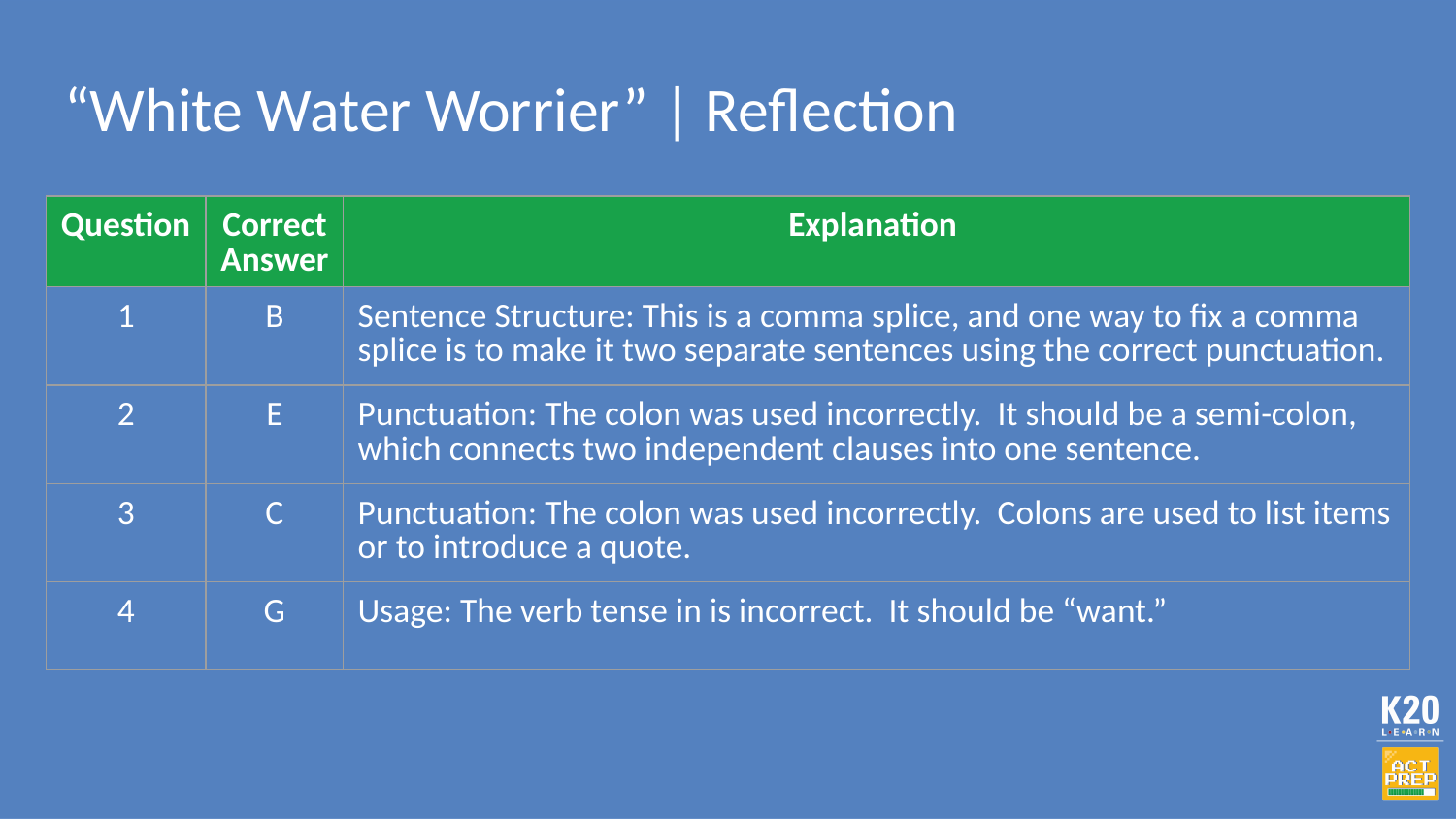

# “White Water Worrier” | Reflection
| Question | Correct Answer | Explanation |
| --- | --- | --- |
| 1 | B | Sentence Structure: This is a comma splice, and one way to fix a comma splice is to make it two separate sentences using the correct punctuation. |
| 2 | E | Punctuation: The colon was used incorrectly. It should be a semi-colon, which connects two independent clauses into one sentence. |
| 3 | C | Punctuation: The colon was used incorrectly. Colons are used to list items or to introduce a quote. |
| 4 | G | Usage: The verb tense in is incorrect. It should be “want.” |